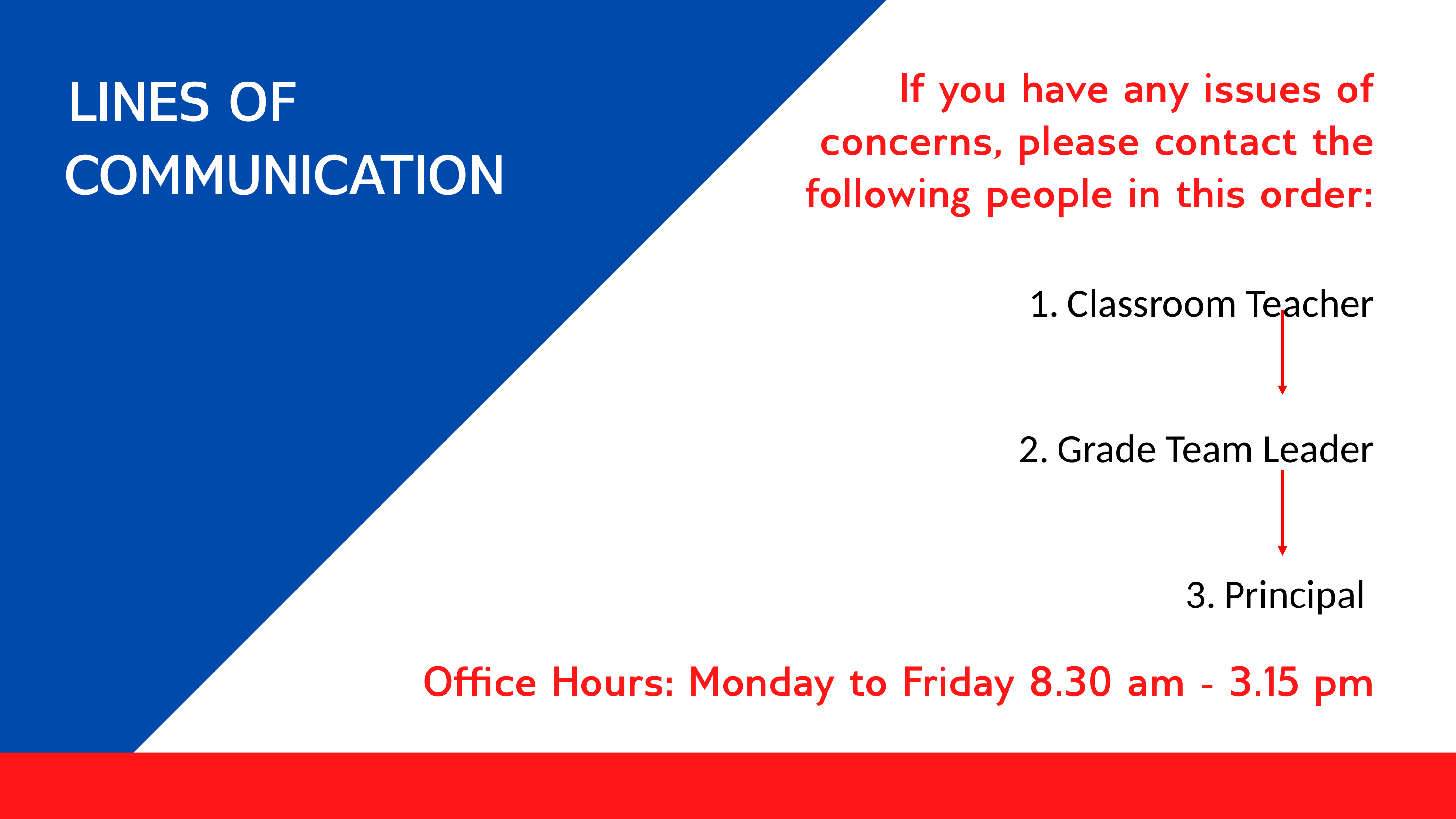

# LINES OF COMMUNICATION
If you have any issues of concerns, please contact the following people in this order:
Classroom Teacher

Grade Team Leader

Principal
Office Hours: Monday to Friday 8.30 am - 3.15 pm

YEAR 1